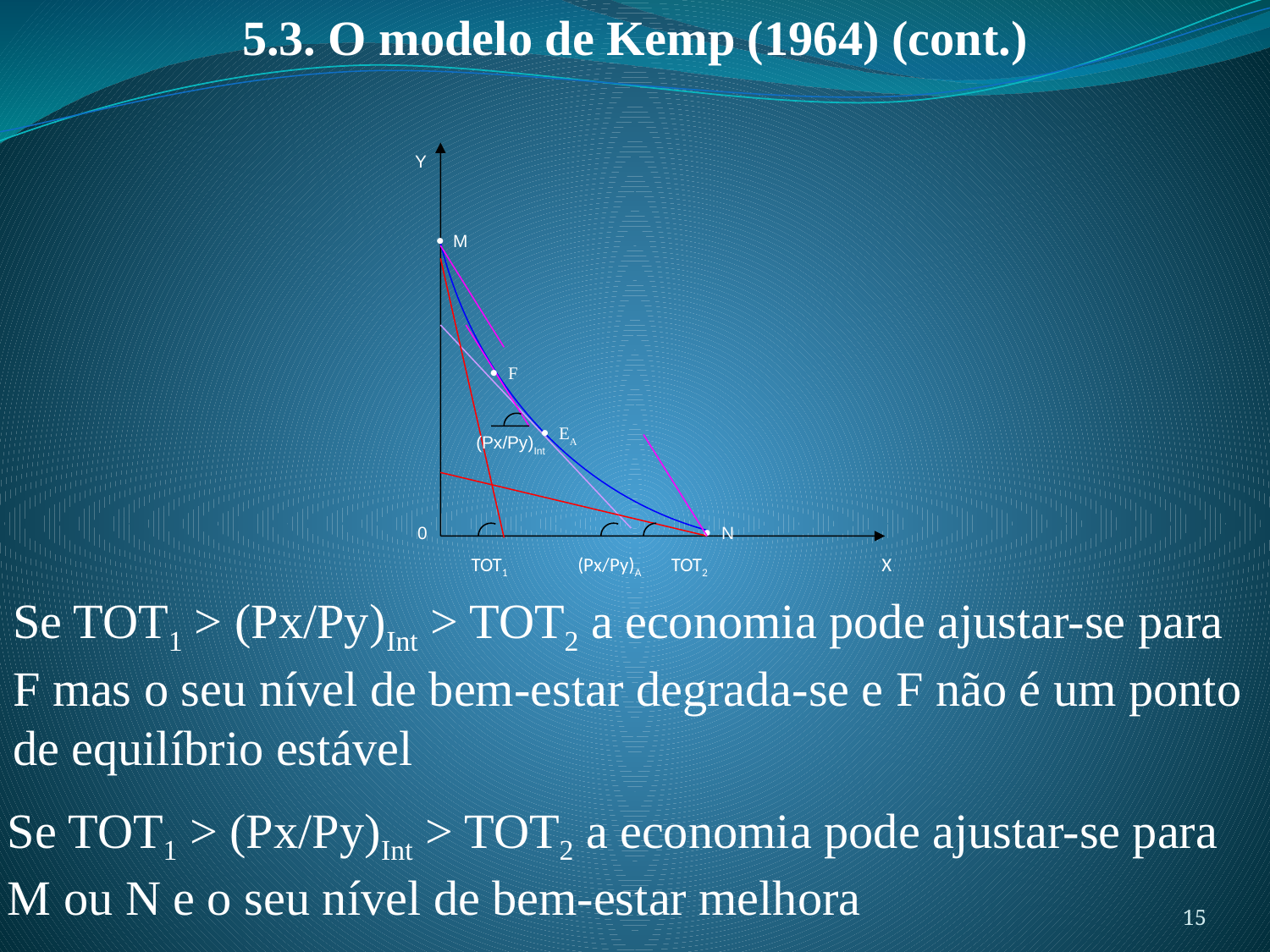

5.3. O modelo de Kemp (1964) (cont.)

Y
  •
M

•  F

•  EA
(Px/Py)Int

0
  •
N

TOT1
(Px/Py)A
TOT2
X
Se TOT1 > (Px/Py)Int > TOT2 a economia pode ajustar-se para F mas o seu nível de bem-estar degrada-se e F não é um ponto de equilíbrio estável
Se TOT1 > (Px/Py)Int > TOT2 a economia pode ajustar-se para M ou N e o seu nível de bem-estar melhora
15